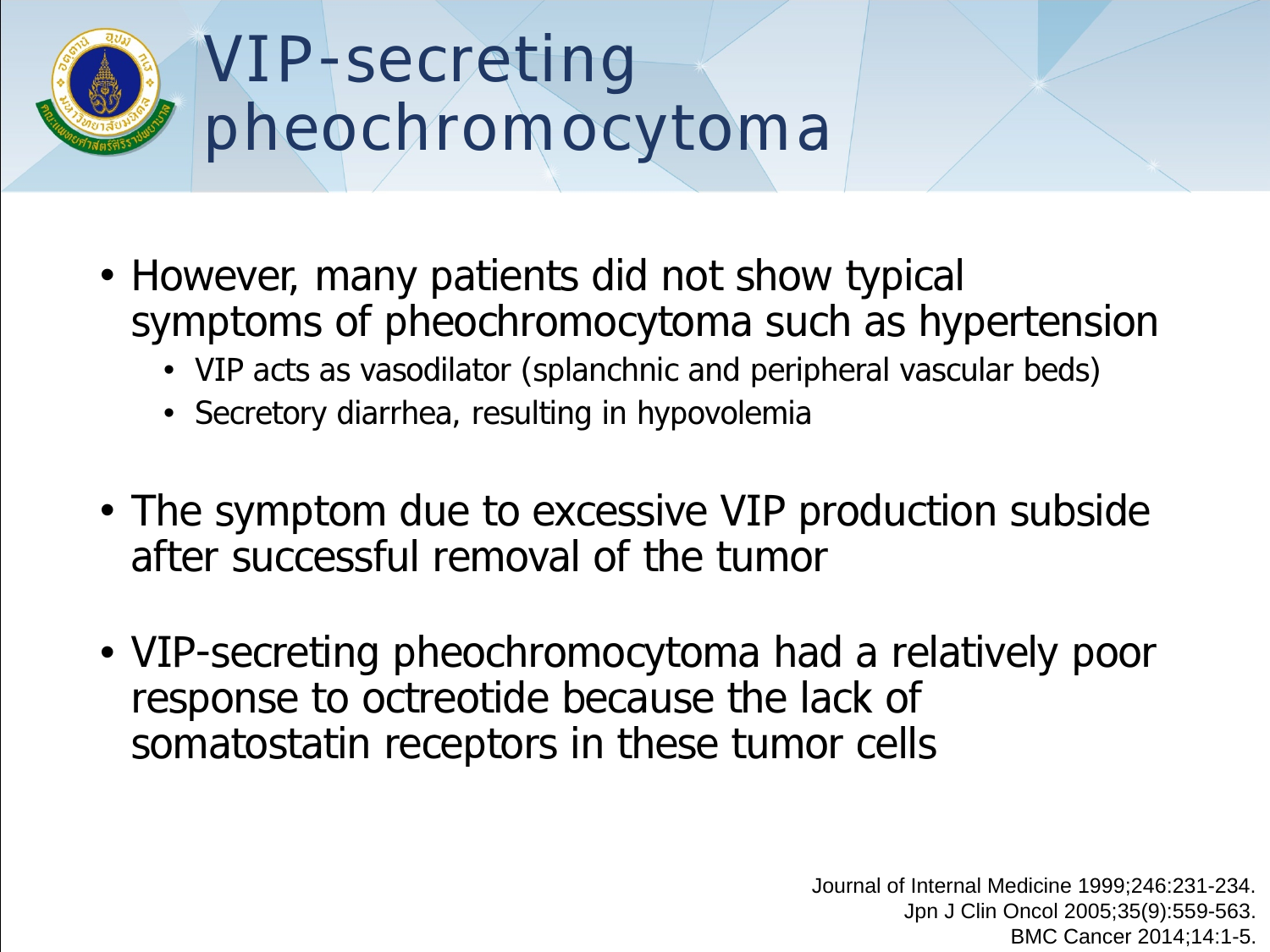

# VIP-secreting pheochromocytoma

However, many patients did not show typical symptoms of pheochromocytoma such as hypertension
VIP acts as vasodilator (splanchnic and peripheral vascular beds)
Secretory diarrhea, resulting in hypovolemia

The symptom due to excessive VIP production subside after successful removal of the tumor

VIP-secreting pheochromocytoma had a relatively poor response to octreotide because the lack of somatostatin receptors in these tumor cells
Journal of Internal Medicine 1999;246:231-234.
Jpn J Clin Oncol 2005;35(9):559-563.
BMC Cancer 2014;14:1-5.